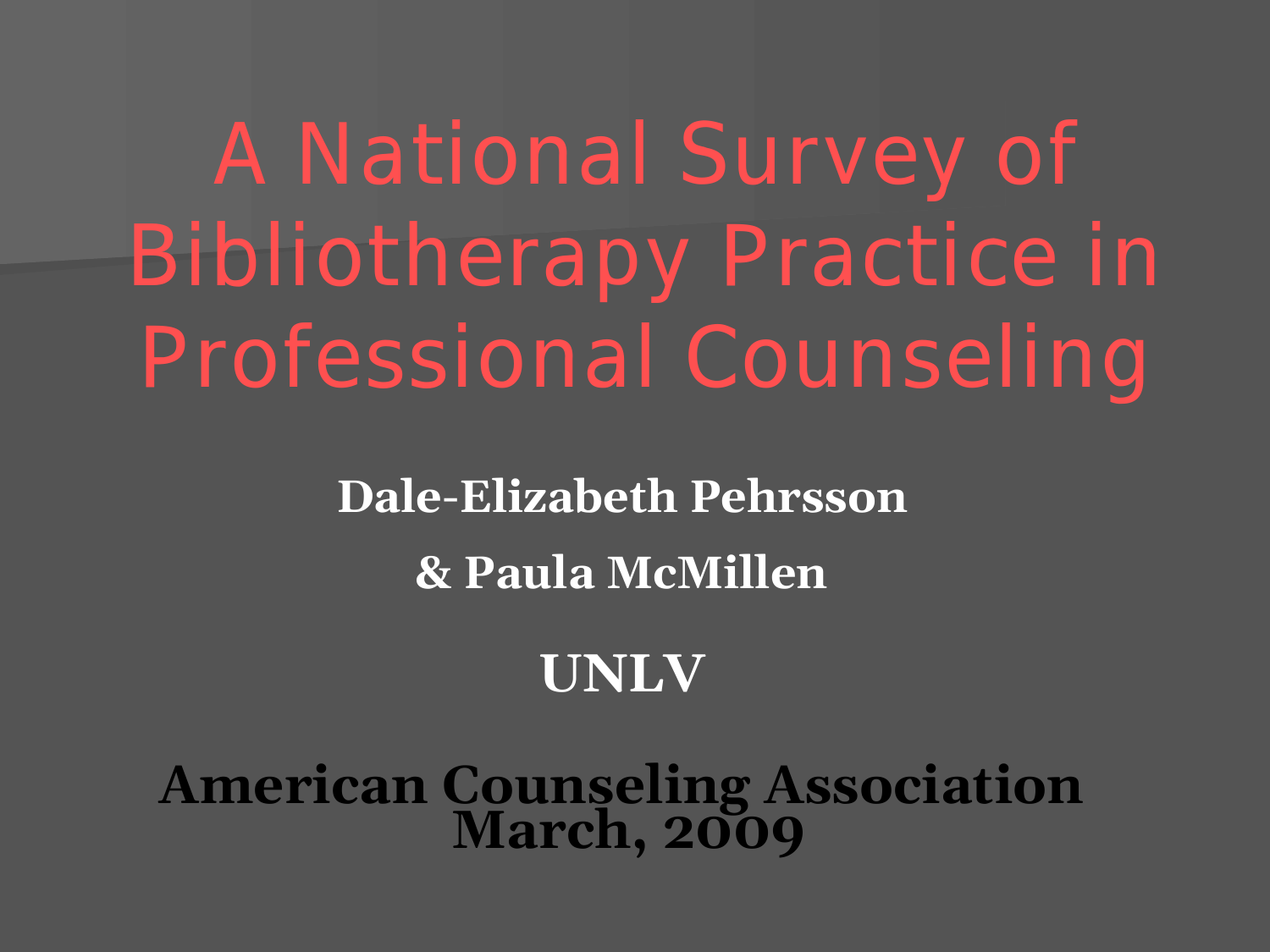

A National Survey of Bibliotherapy Practice in Professional Counseling
Dale-Elizabeth Pehrsson

& Paula McMillen

UNLV

American Counseling Association
 March, 2009